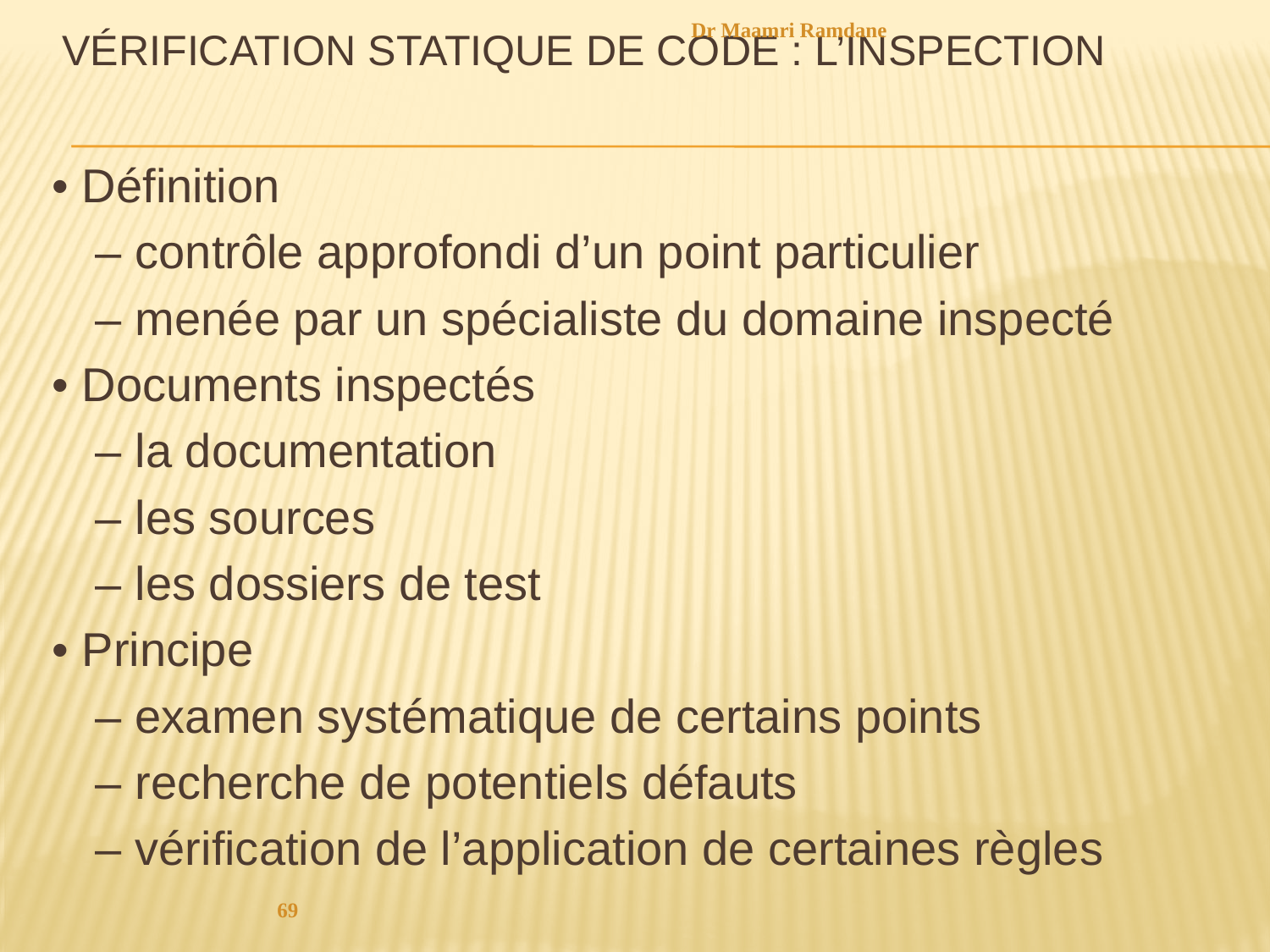

# Vérification statique de code : l’inspection
Dr Maamri Ramdane
• Définition
	– contrôle approfondi d’un point particulier
	– menée par un spécialiste du domaine inspecté
• Documents inspectés
	– la documentation
	– les sources
	– les dossiers de test
• Principe
	– examen systématique de certains points
	– recherche de potentiels défauts
	– vérification de l’application de certaines règles
69